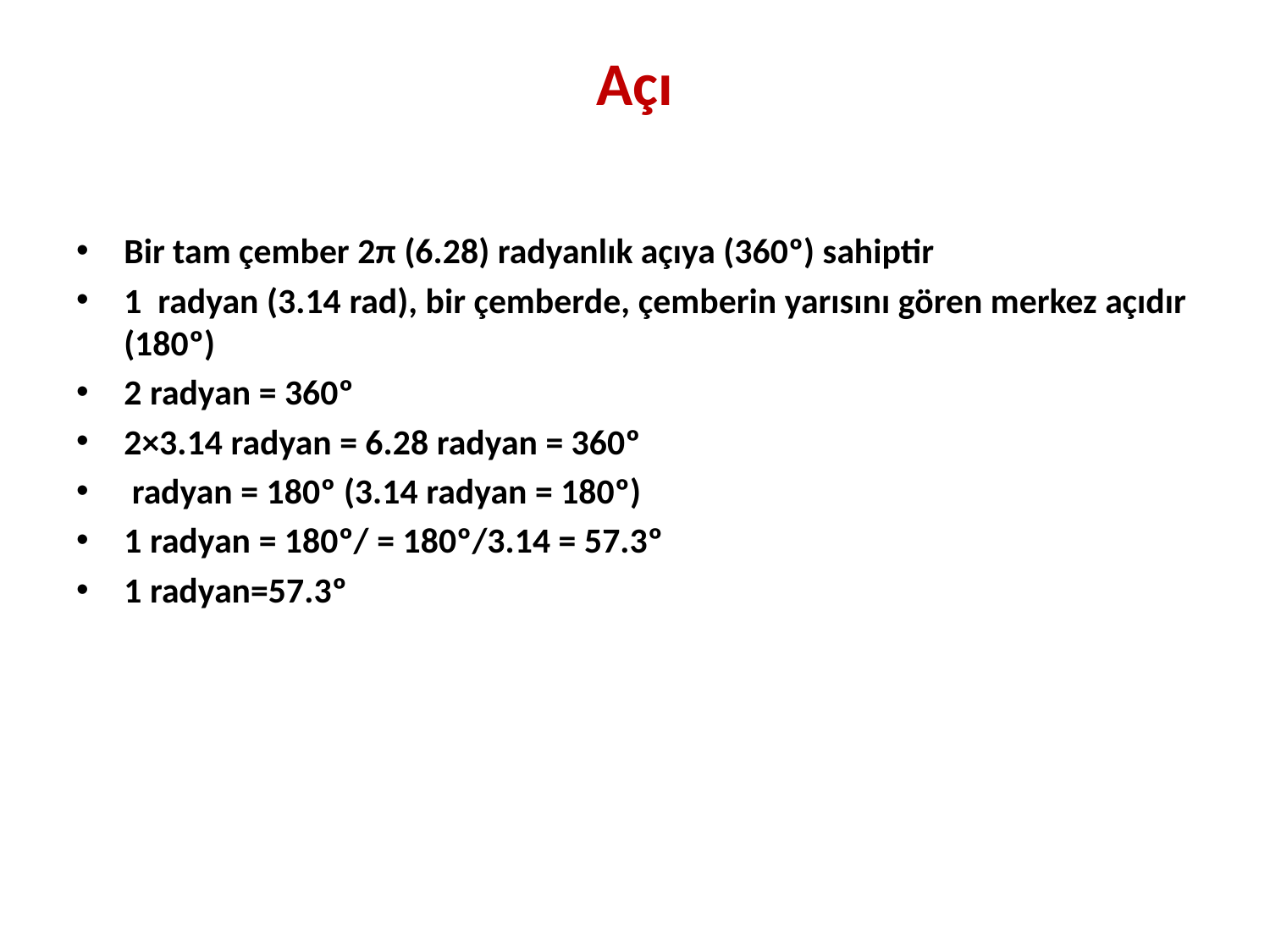

# Açı
Bir tam çember 2π (6.28) radyanlık açıya (360º) sahiptir
1  radyan (3.14 rad), bir çemberde, çemberin yarısını gören merkez açıdır (180º)
2 radyan = 360º
2×3.14 radyan = 6.28 radyan = 360º
 radyan = 180º (3.14 radyan = 180º)
1 radyan = 180º/ = 180º/3.14 = 57.3º
1 radyan=57.3º